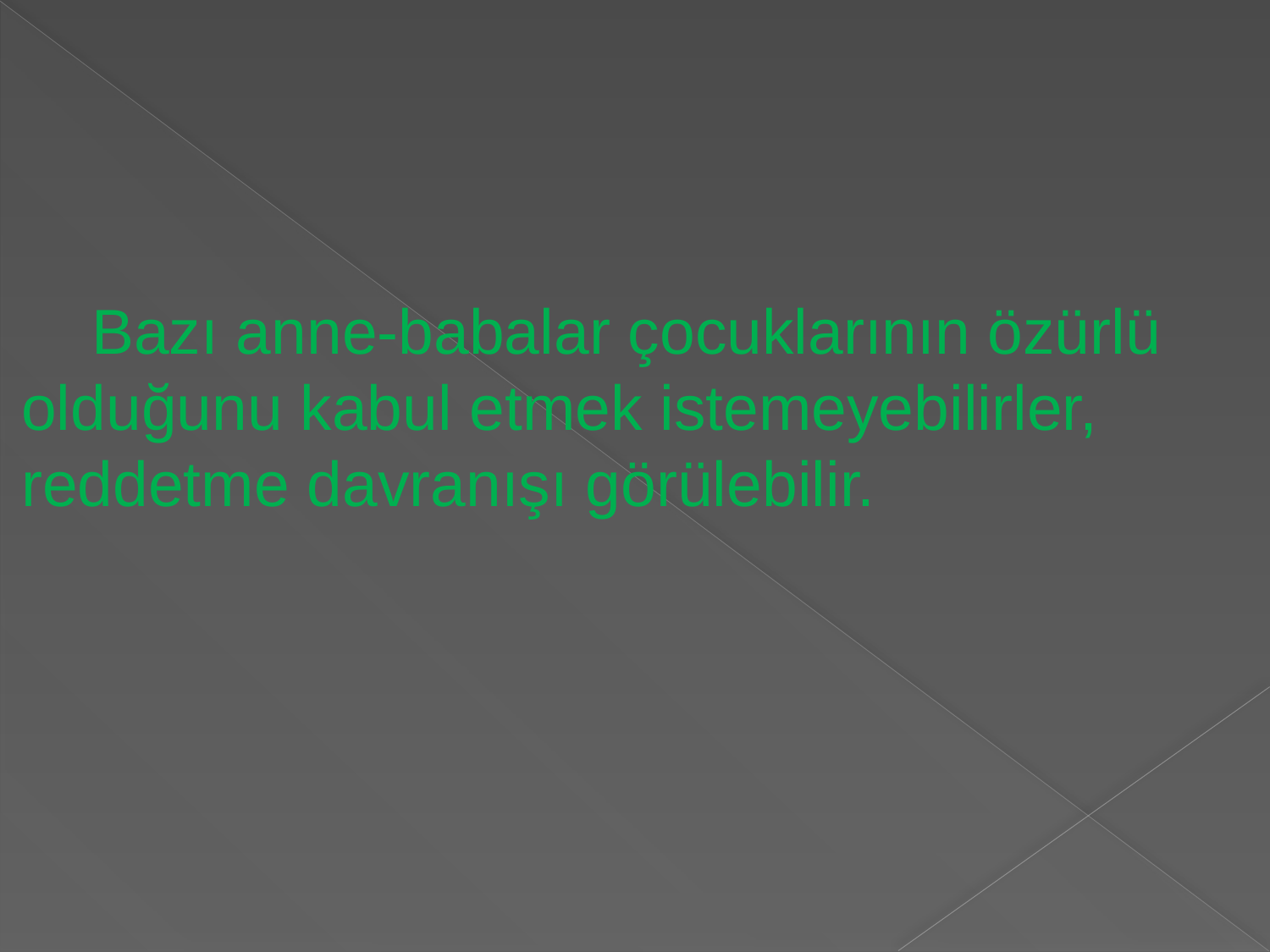

Bazı anne-babalar çocuklarının özürlü olduğunu kabul etmek istemeyebilirler, reddetme davranışı görülebilir.